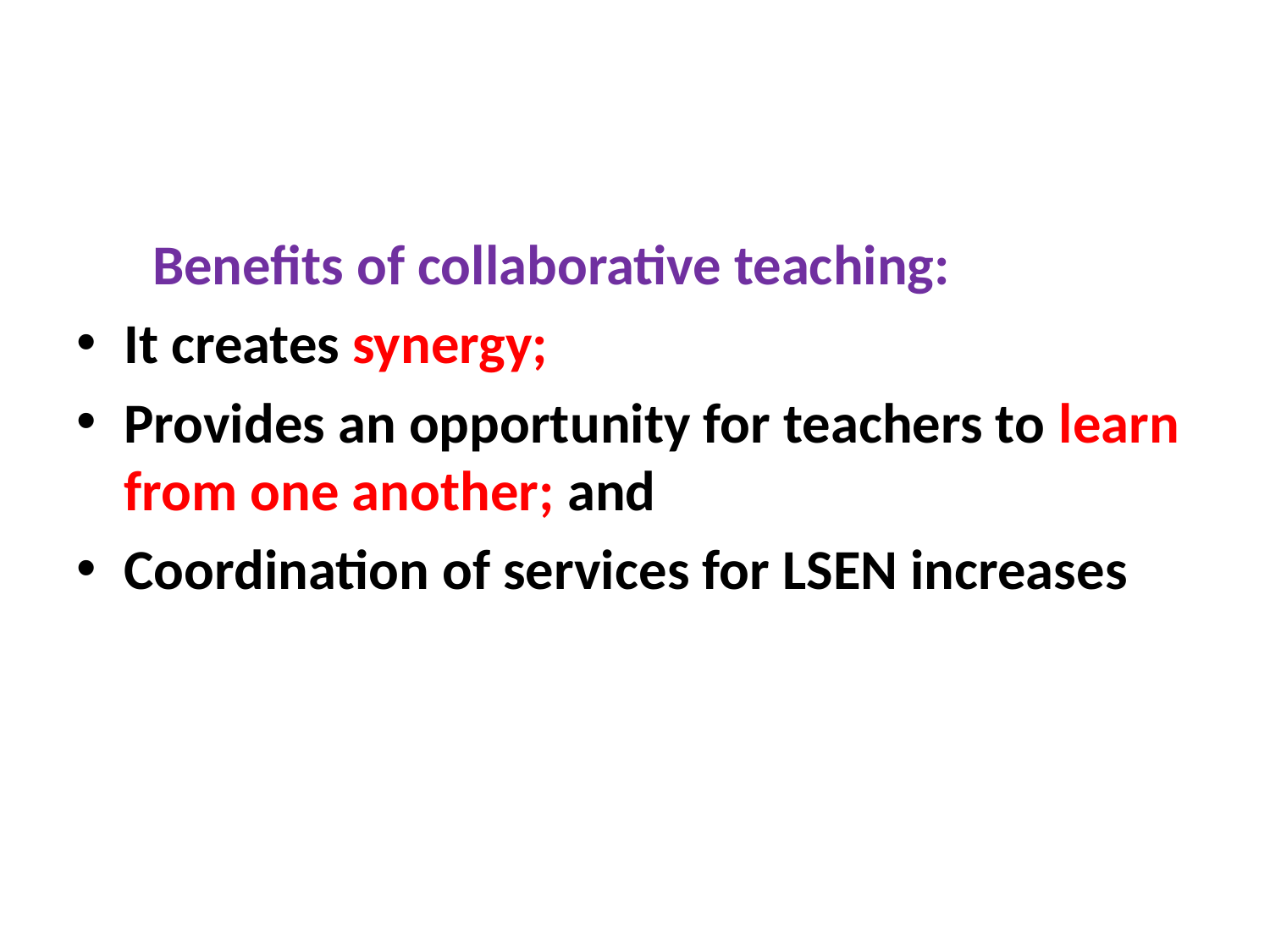

#
      Benefits of collaborative teaching:
It creates synergy;
Provides an opportunity for teachers to learn from one another; and
Coordination of services for LSEN increases